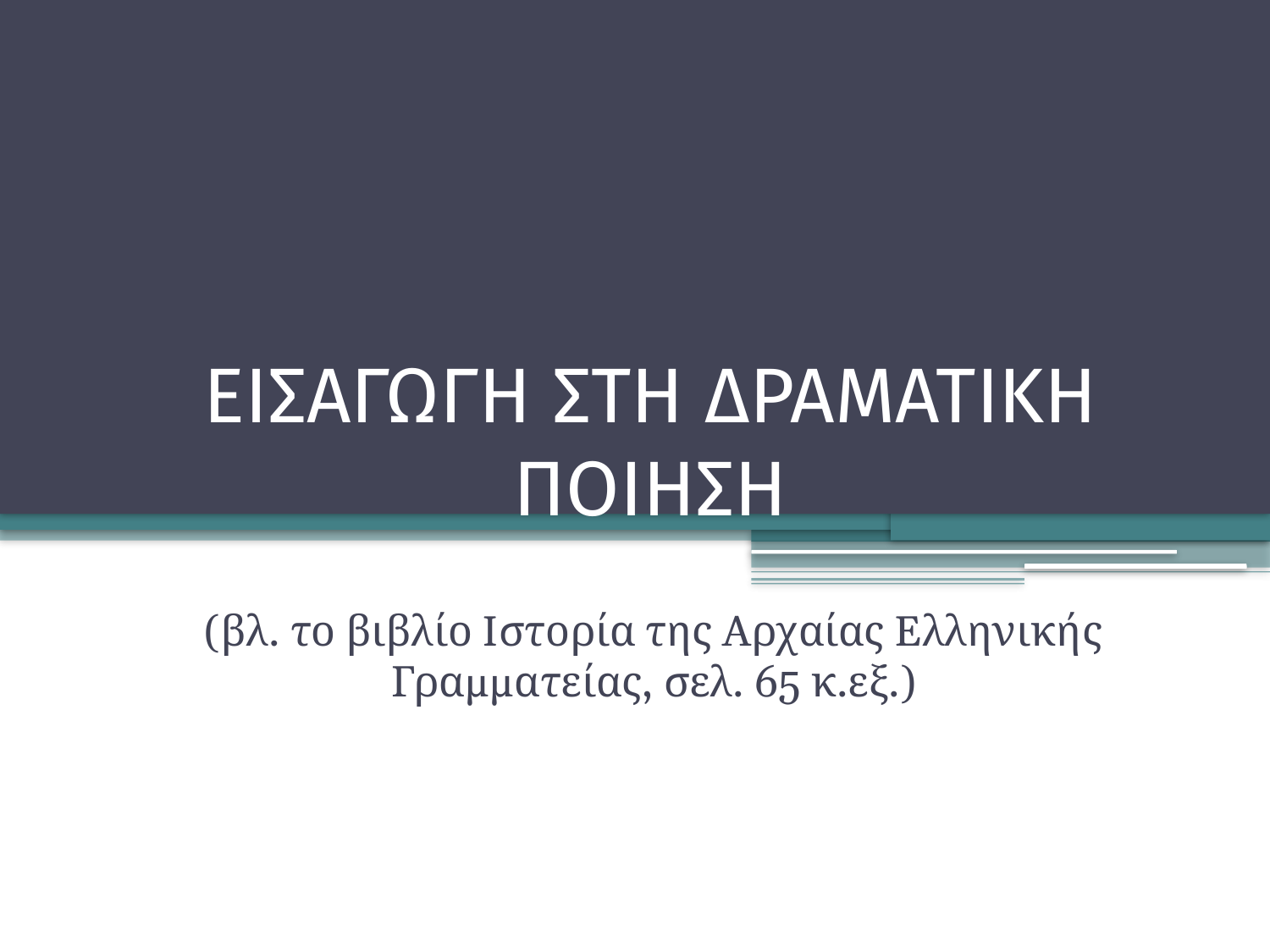

# ΕΙΣΑΓΩΓΗ ΣΤΗ ΔΡΑΜΑΤΙΚΗ ΠΟΙΗΣΗ

(βλ. το βιβλίο Ιστορία της Αρχαίας Ελληνικής Γραμματείας, σελ. 65 κ.εξ.)